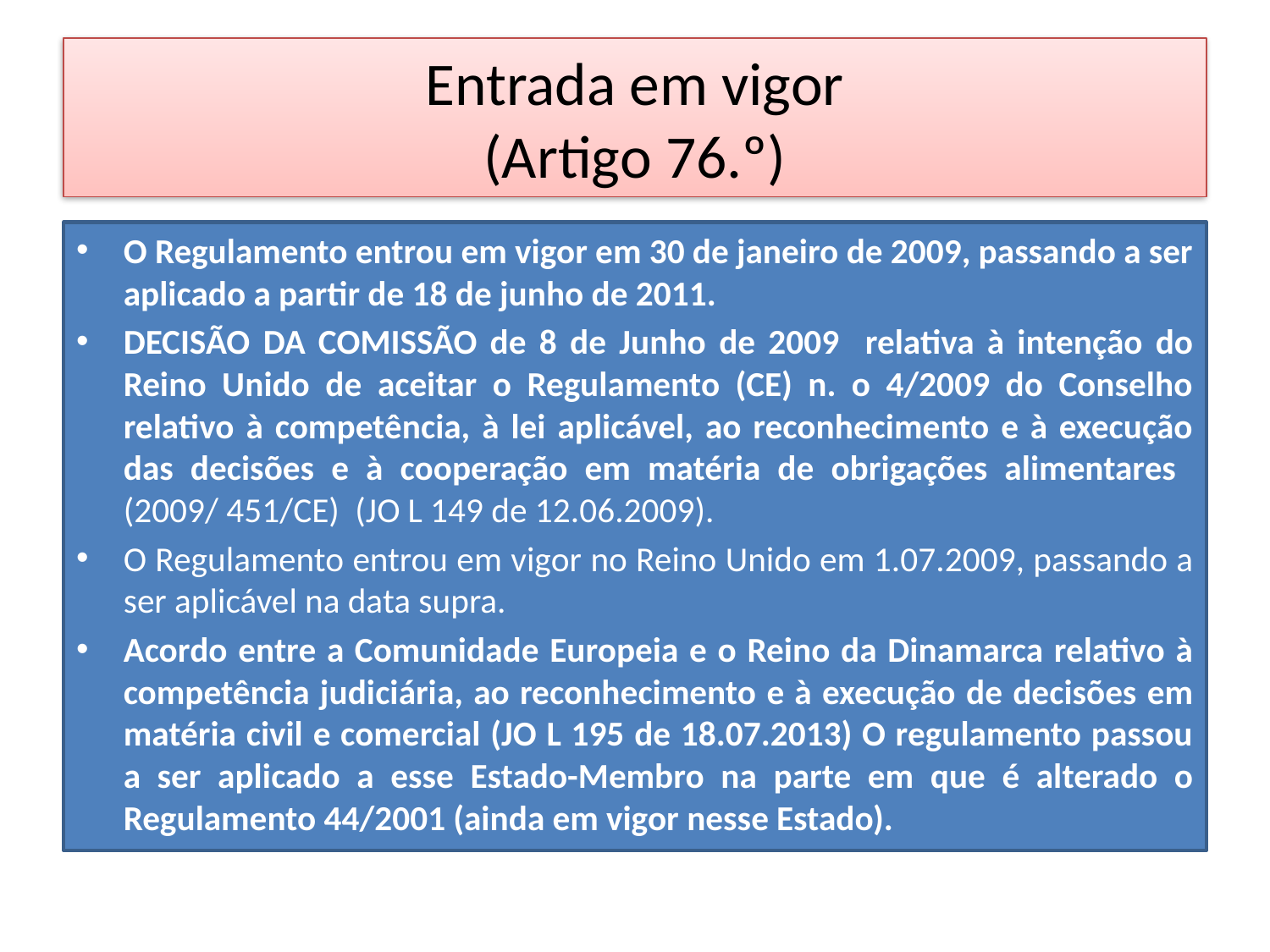

# Entrada em vigor (Artigo 76.º)
O Regulamento entrou em vigor em 30 de janeiro de 2009, passando a ser aplicado a partir de 18 de junho de 2011.
DECISÃO DA COMISSÃO de 8 de Junho de 2009  relativa à intenção do Reino Unido de aceitar o Regulamento (CE) n. o 4/2009 do Conselho relativo à competência, à lei aplicável, ao reconhecimento e à execução das decisões e à cooperação em matéria de obrigações alimentares  (2009/ 451/CE)  (JO L 149 de 12.06.2009).
O Regulamento entrou em vigor no Reino Unido em 1.07.2009, passando a ser aplicável na data supra.
Acordo entre a Comunidade Europeia e o Reino da Dinamarca relativo à competência judiciária, ao reconhecimento e à execução de decisões em matéria civil e comercial (JO L 195 de 18.07.2013) O regulamento passou a ser aplicado a esse Estado-Membro na parte em que é alterado o Regulamento 44/2001 (ainda em vigor nesse Estado).